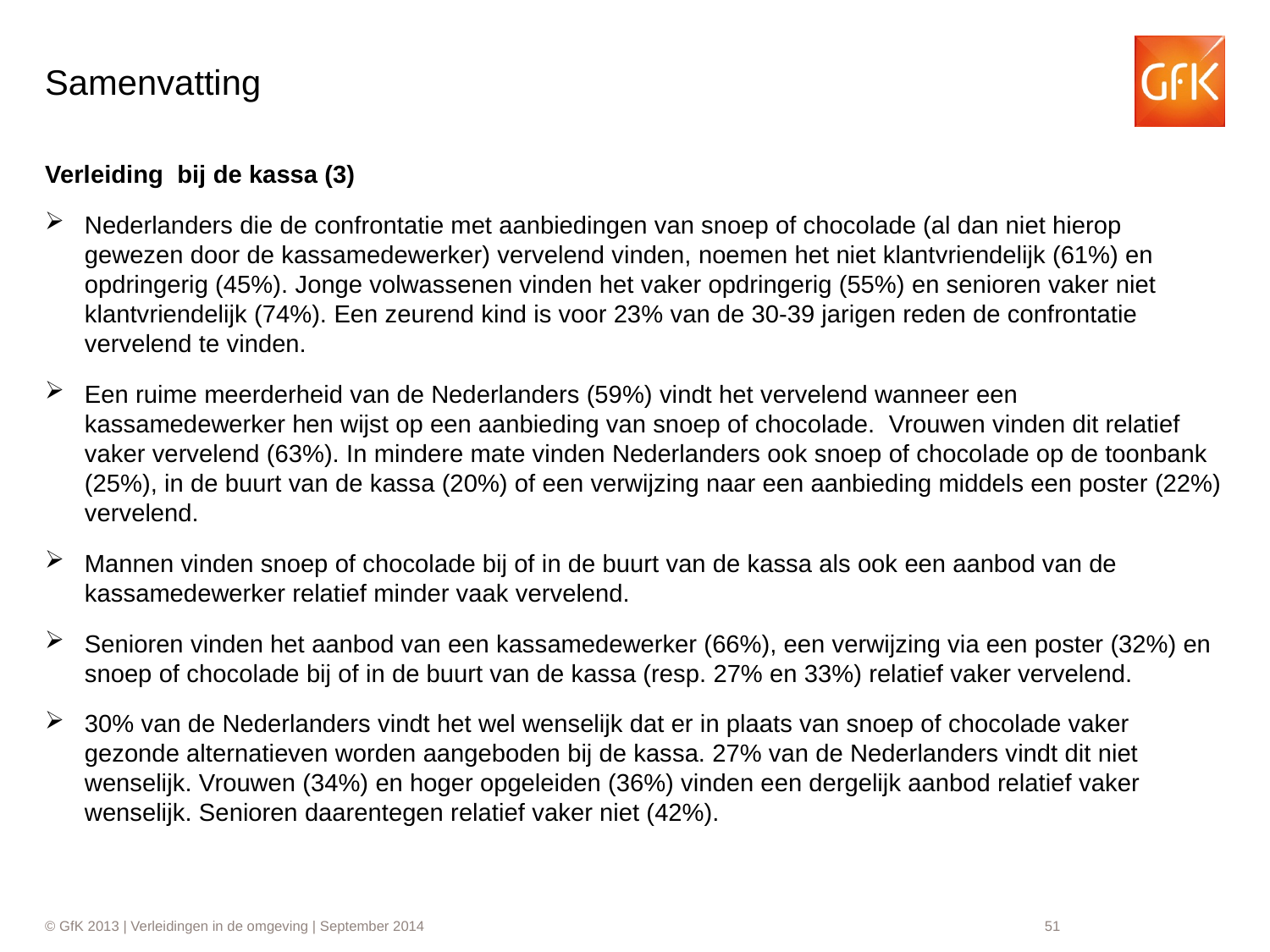

# Samenvatting
Verleiding  bij de kassa (3)
Nederlanders die de confrontatie met aanbiedingen van snoep of chocolade (al dan niet hierop gewezen door de kassamedewerker) vervelend vinden, noemen het niet klantvriendelijk (61%) en opdringerig (45%). Jonge volwassenen vinden het vaker opdringerig (55%) en senioren vaker niet klantvriendelijk (74%). Een zeurend kind is voor 23% van de 30-39 jarigen reden de confrontatie vervelend te vinden.
Een ruime meerderheid van de Nederlanders (59%) vindt het vervelend wanneer een kassamedewerker hen wijst op een aanbieding van snoep of chocolade.  Vrouwen vinden dit relatief vaker vervelend (63%). In mindere mate vinden Nederlanders ook snoep of chocolade op de toonbank (25%), in de buurt van de kassa (20%) of een verwijzing naar een aanbieding middels een poster (22%) vervelend.
Mannen vinden snoep of chocolade bij of in de buurt van de kassa als ook een aanbod van de kassamedewerker relatief minder vaak vervelend.
Senioren vinden het aanbod van een kassamedewerker (66%), een verwijzing via een poster (32%) en snoep of chocolade bij of in de buurt van de kassa (resp. 27% en 33%) relatief vaker vervelend.
30% van de Nederlanders vindt het wel wenselijk dat er in plaats van snoep of chocolade vaker gezonde alternatieven worden aangeboden bij de kassa. 27% van de Nederlanders vindt dit niet wenselijk. Vrouwen (34%) en hoger opgeleiden (36%) vinden een dergelijk aanbod relatief vaker wenselijk. Senioren daarentegen relatief vaker niet (42%).
51